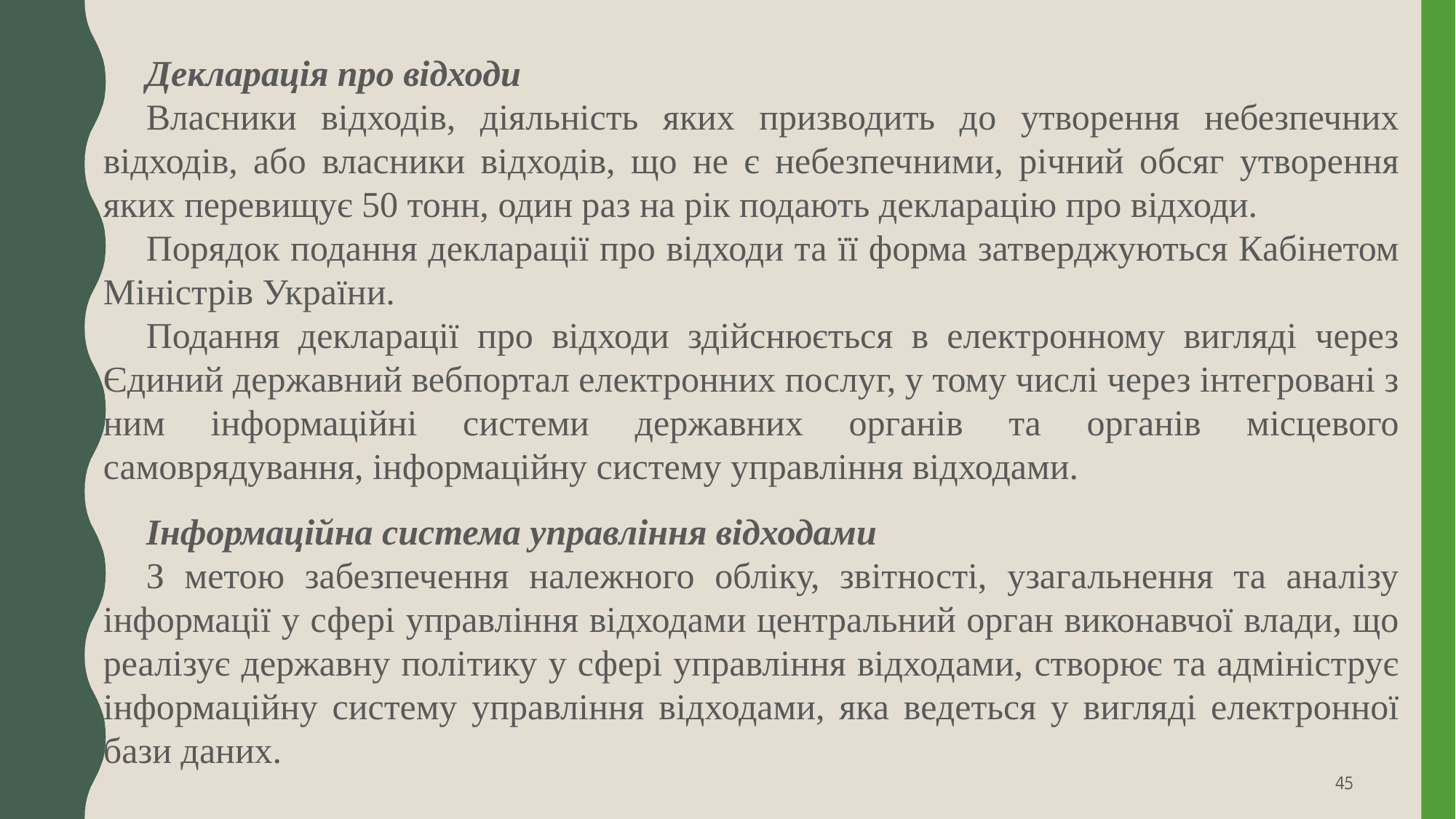

Декларація про відходи
Власники відходів, діяльність яких призводить до утворення небезпечних відходів, або власники відходів, що не є небезпечними, річний обсяг утворення яких перевищує 50 тонн, один раз на рік подають декларацію про відходи.
Порядок подання декларації про відходи та її форма затверджуються Кабінетом Міністрів України.
Подання декларації про відходи здійснюється в електронному вигляді через Єдиний державний вебпортал електронних послуг, у тому числі через інтегровані з ним інформаційні системи державних органів та органів місцевого самоврядування, інформаційну систему управління відходами.

Інформаційна система управління відходами
З метою забезпечення належного обліку, звітності, узагальнення та аналізу інформації у сфері управління відходами центральний орган виконавчої влади, що реалізує державну політику у сфері управління відходами, створює та адмініструє інформаційну систему управління відходами, яка ведеться у вигляді електронної бази даних.
45